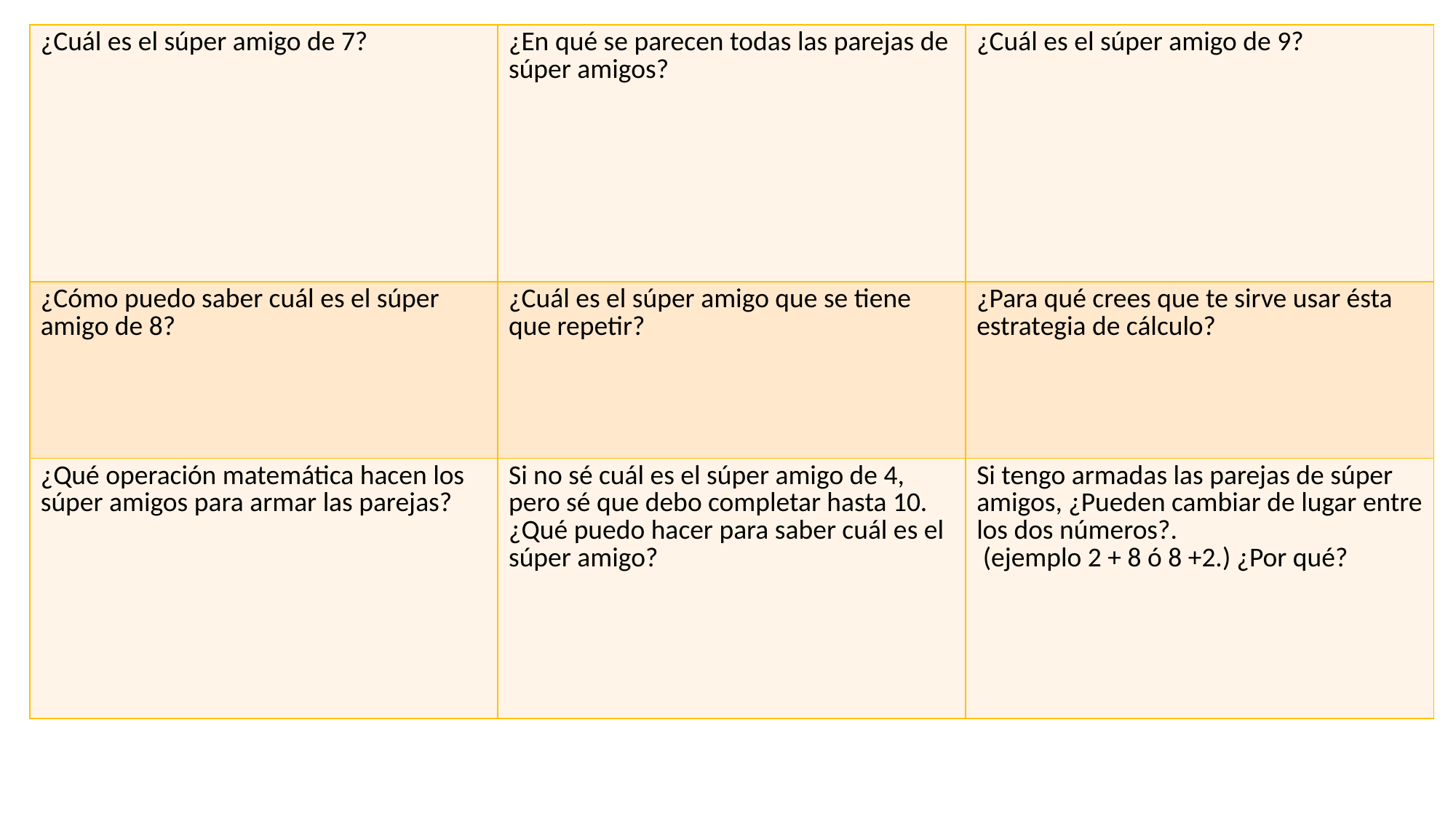

| ¿Cuál es el súper amigo de 7? | ¿En qué se parecen todas las parejas de súper amigos? | ¿Cuál es el súper amigo de 9? |
| --- | --- | --- |
| ¿Cómo puedo saber cuál es el súper amigo de 8? | ¿Cuál es el súper amigo que se tiene que repetir? | ¿Para qué crees que te sirve usar ésta estrategia de cálculo? |
| ¿Qué operación matemática hacen los súper amigos para armar las parejas? | Si no sé cuál es el súper amigo de 4, pero sé que debo completar hasta 10. ¿Qué puedo hacer para saber cuál es el súper amigo? | Si tengo armadas las parejas de súper amigos, ¿Pueden cambiar de lugar entre los dos números?. (ejemplo 2 + 8 ó 8 +2.) ¿Por qué? |